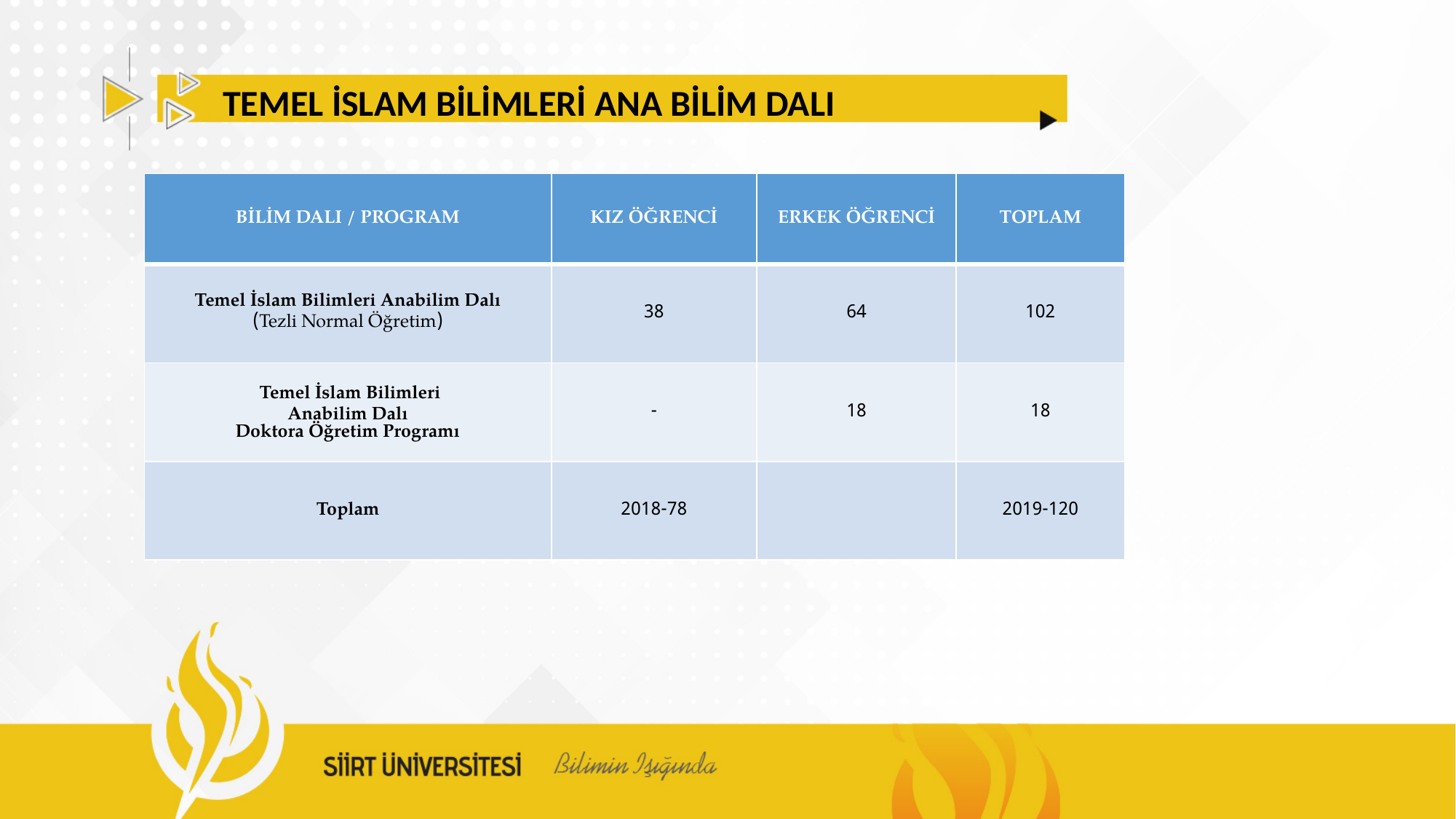

TEMEL İSLAM BİLİMLERİ ANA BİLİM DALI

| BİLİM DALI / PROGRAM | KIZ ÖĞRENCİ | ERKEK ÖĞRENCİ | TOPLAM |
| --- | --- | --- | --- |
| Temel İslam Bilimleri Anabilim Dalı (Tezli Normal Öğretim) | 38 | 64 | 102 |
| Temel İslam Bilimleri Anabilim Dalı Doktora Öğretim Programı | - | 18 | 18 |
| Toplam | 2018-78 |  | 2019-120 |